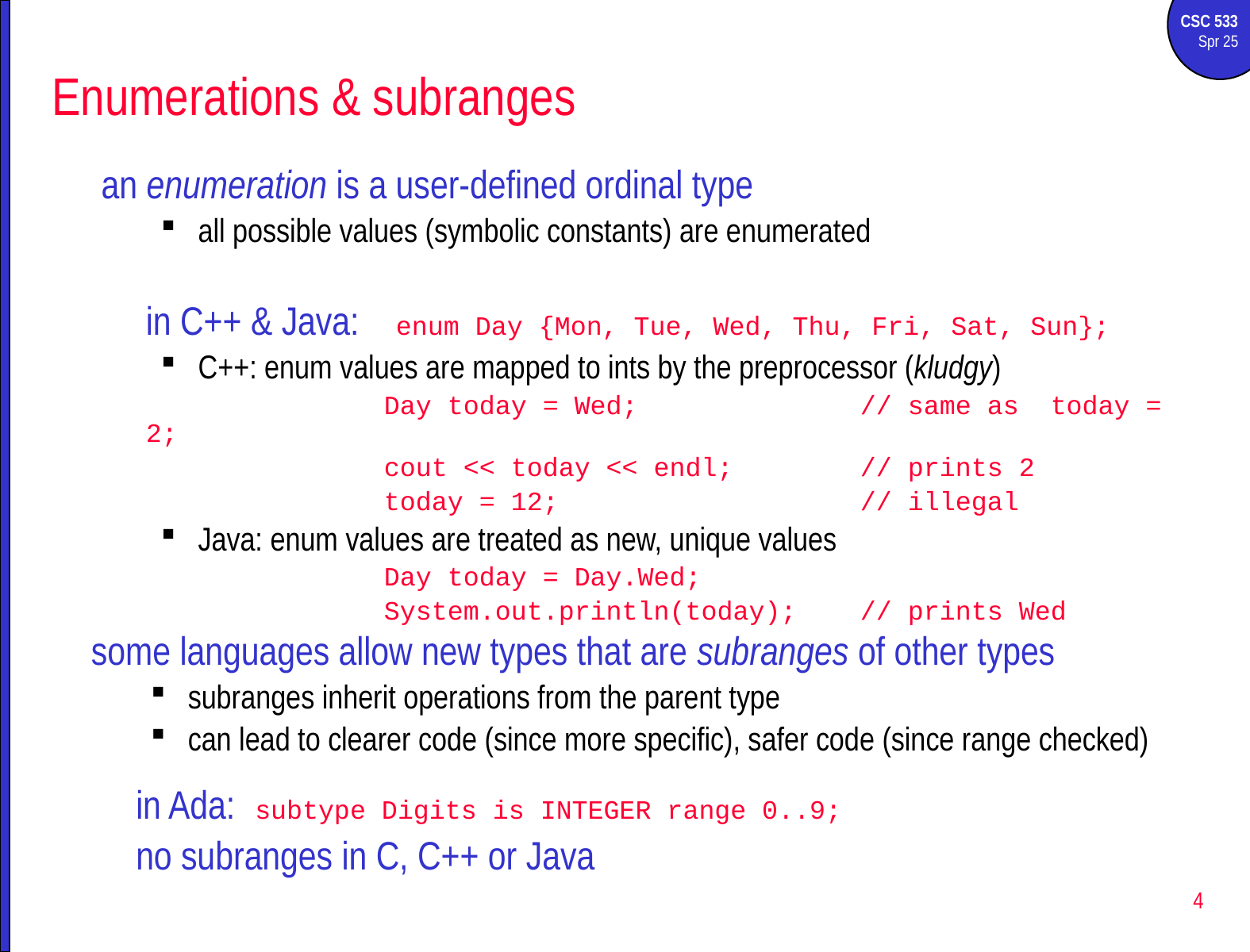

# Enumerations & subranges
an enumeration is a user-defined ordinal type
all possible values (symbolic constants) are enumerated

	in C++ & Java:    enum Day {Mon, Tue, Wed, Thu, Fri, Sat, Sun};
C++: enum values are mapped to ints by the preprocessor (kludgy)
			Day today = Wed;		// same as  today = 2;
			cout << today << endl;		// prints 2
			today = 12; 			// illegal
Java: enum values are treated as new, unique values
			Day today = Day.Wed;
			System.out.println(today);	// prints Wed
some languages allow new types that are subranges of other types
subranges inherit operations from the parent type
can lead to clearer code (since more specific), safer code (since range checked)

	in Ada:	subtype Digits is INTEGER range 0..9;
	no subranges in C, C++ or Java
4